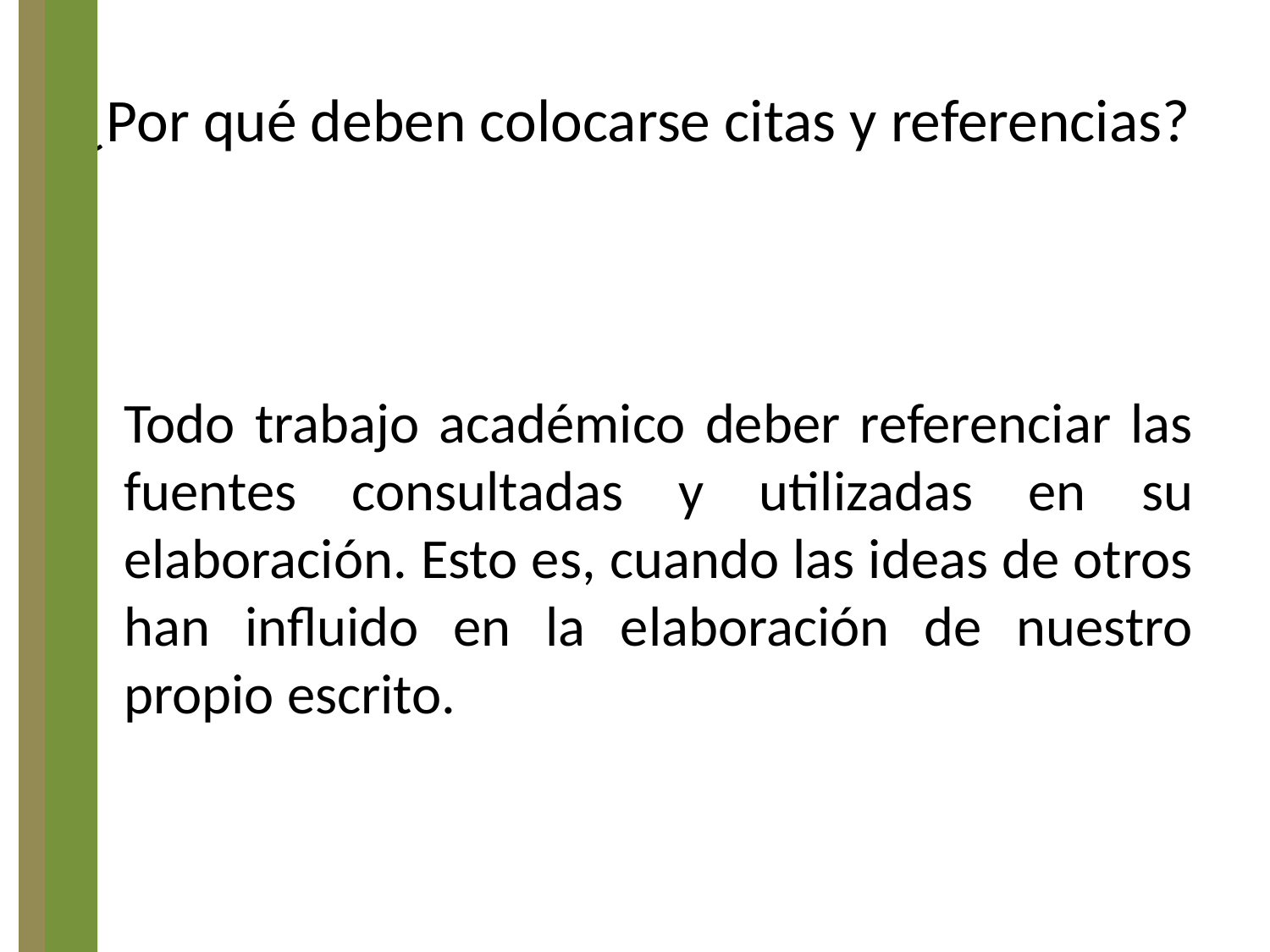

# ¿Por qué deben colocarse citas y referencias?

Todo trabajo académico deber referenciar las fuentes consultadas y utilizadas en su elaboración. Esto es, cuando las ideas de otros han influido en la elaboración de nuestro propio escrito.